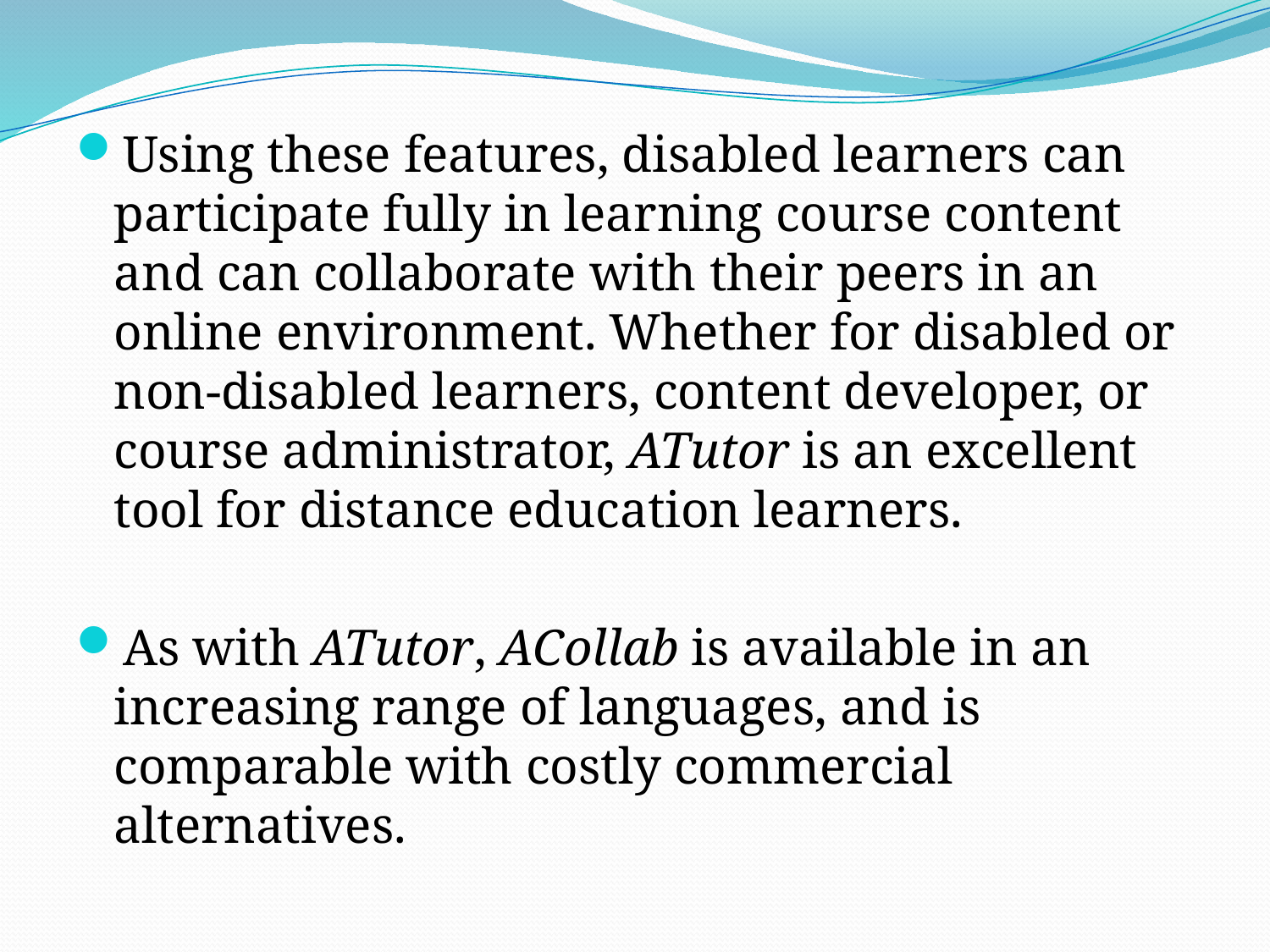

Using these features, disabled learners can participate fully in learning course content and can collaborate with their peers in an online environment. Whether for disabled or non-disabled learners, content developer, or course administrator, ATutor is an excellent tool for distance education learners.

As with ATutor, ACollab is available in an increasing range of languages, and is comparable with costly commercial alternatives.